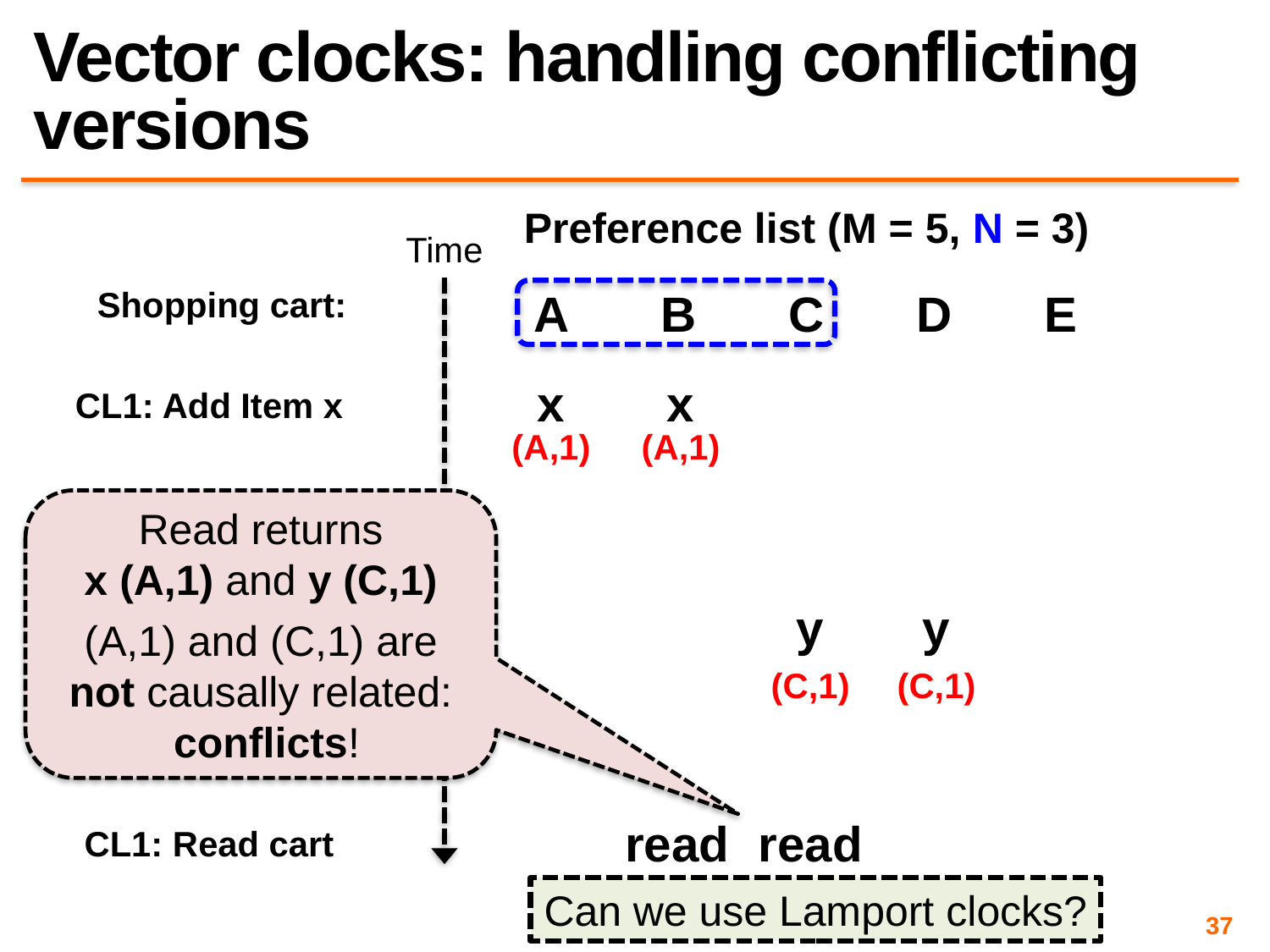

# Vector clocks: handling conflicting versions
Preference list (M = 5, N = 3)
Time
Shopping cart:
A
B
C
D
E

x
x
CL1: Add Item x
(A,1)
(A,1)
Read returns
x (A,1) and y (C,1)
(A,1) and (C,1) are not causally related:
 conflicts!
A and B fail
y
y
CL2: Add Item y
(C,1)
(C,1)
A and B recover
read
read
CL1: Read cart
Can we use Lamport clocks?
37